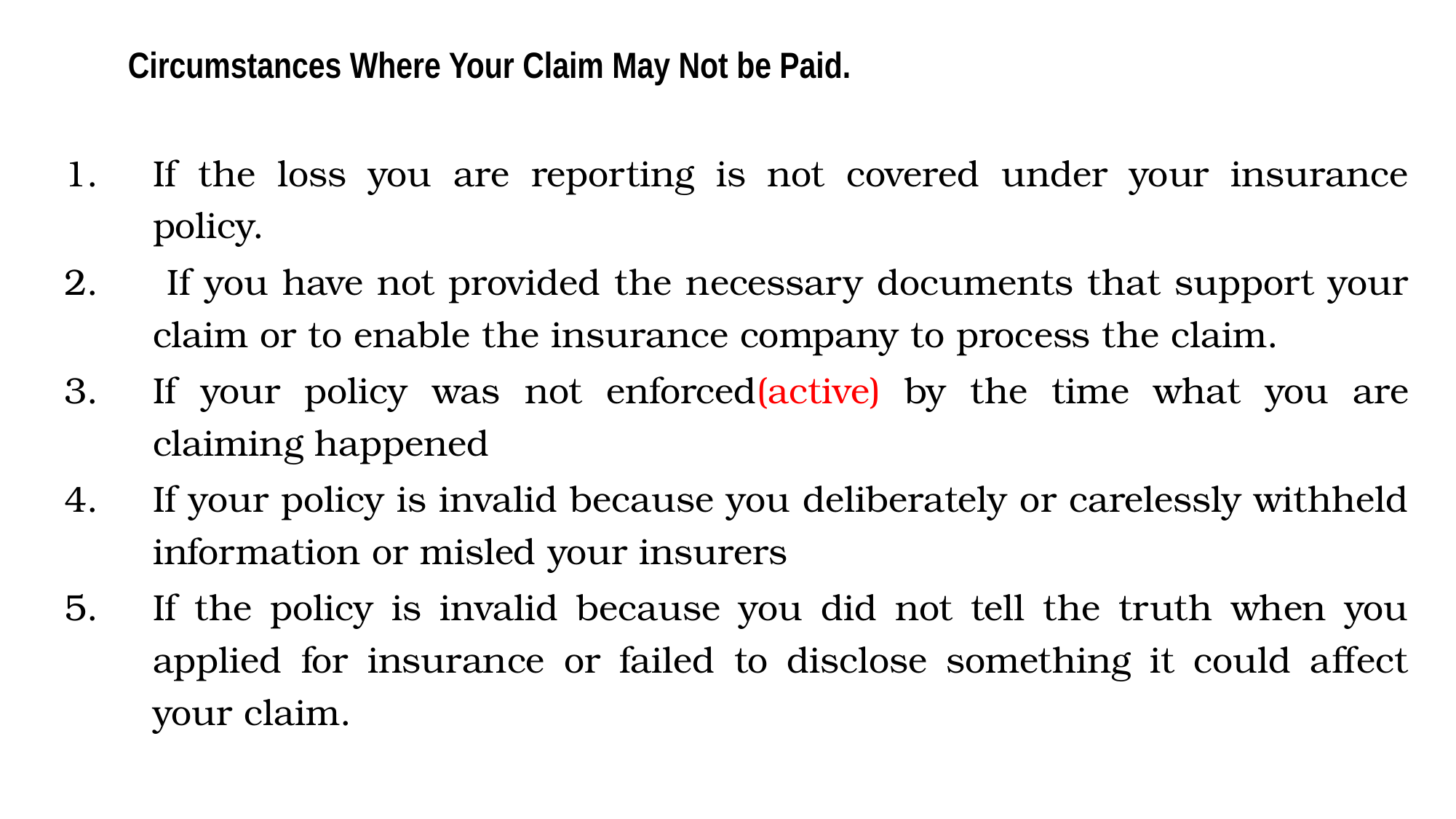

# Circumstances Where Your Claim May Not be Paid.
If the loss you are reporting is not covered under your insurance policy.
 If you have not provided the necessary documents that support your claim or to enable the insurance company to process the claim.
If your policy was not enforced(active) by the time what you are claiming happened
If your policy is invalid because you deliberately or carelessly withheld information or misled your insurers
If the policy is invalid because you did not tell the truth when you applied for insurance or failed to disclose something it could affect your claim.